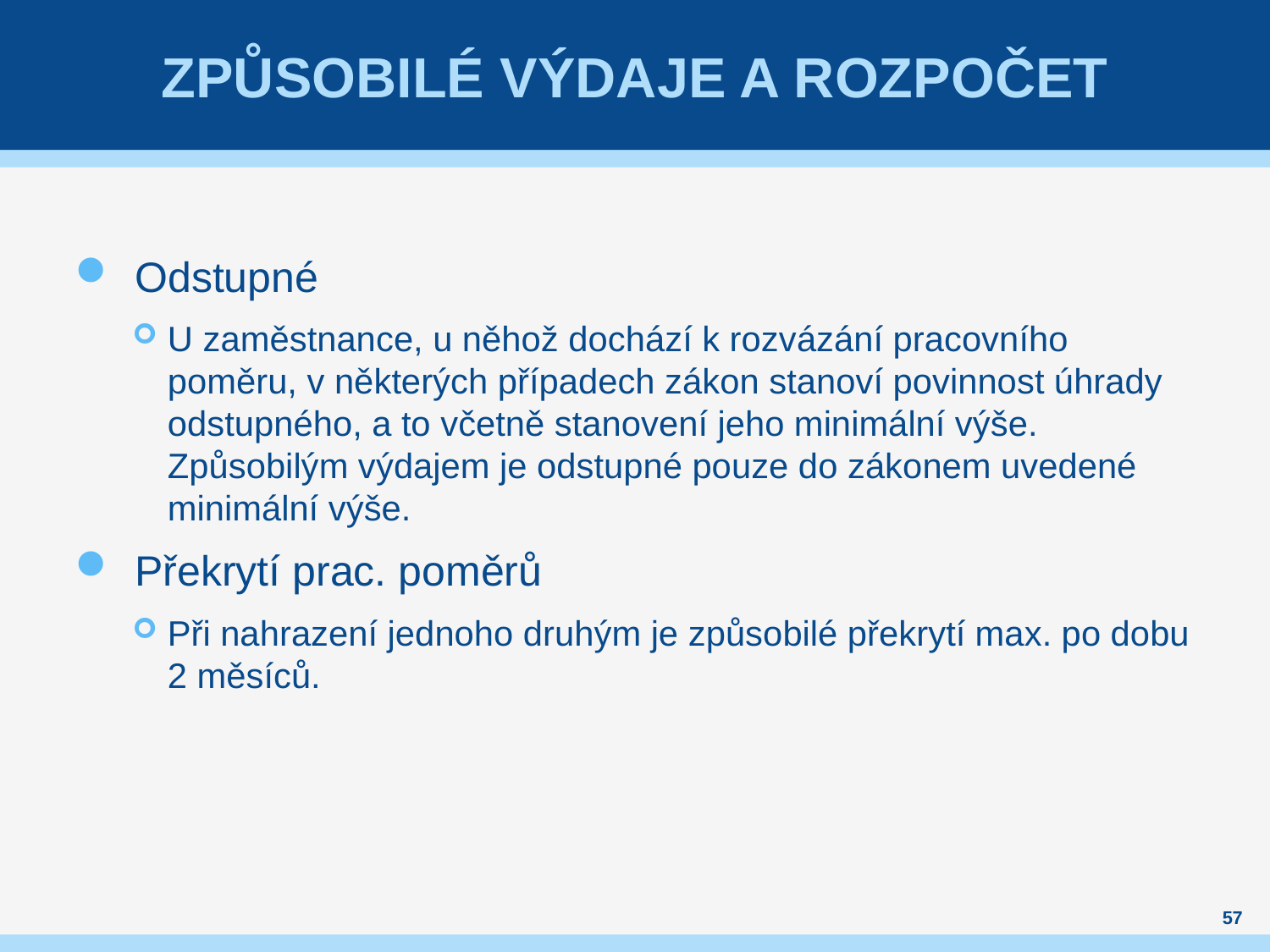

# Způsobilé výdaje a rozpočet
Odstupné
U zaměstnance, u něhož dochází k rozvázání pracovního poměru, v některých případech zákon stanoví povinnost úhrady odstupného, a to včetně stanovení jeho minimální výše. Způsobilým výdajem je odstupné pouze do zákonem uvedené minimální výše.
Překrytí prac. poměrů
Při nahrazení jednoho druhým je způsobilé překrytí max. po dobu 2 měsíců.
57